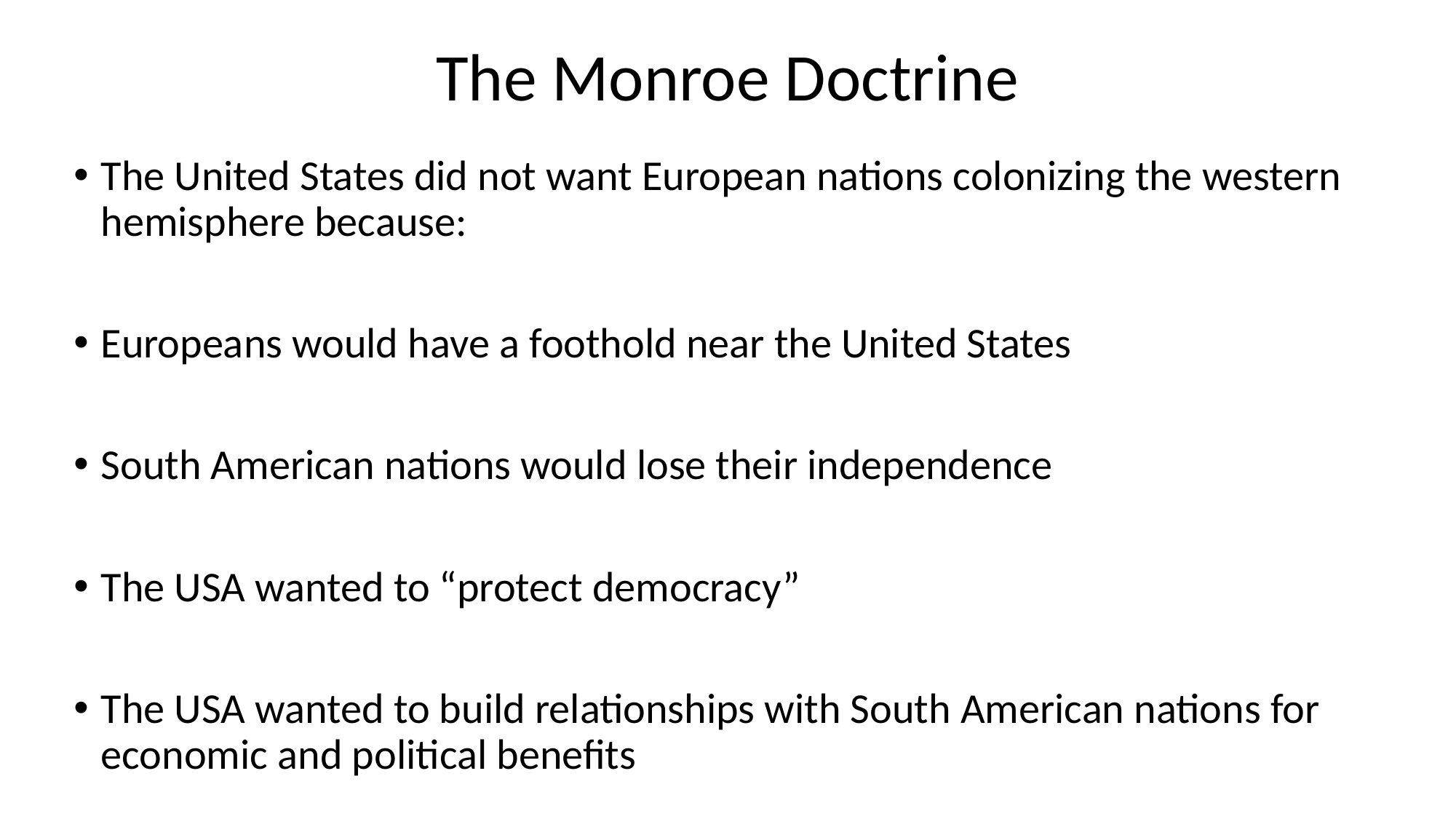

# The Monroe Doctrine
The United States did not want European nations colonizing the western hemisphere because:

Europeans would have a foothold near the United States

South American nations would lose their independence

The USA wanted to “protect democracy”

The USA wanted to build relationships with South American nations for economic and political benefits